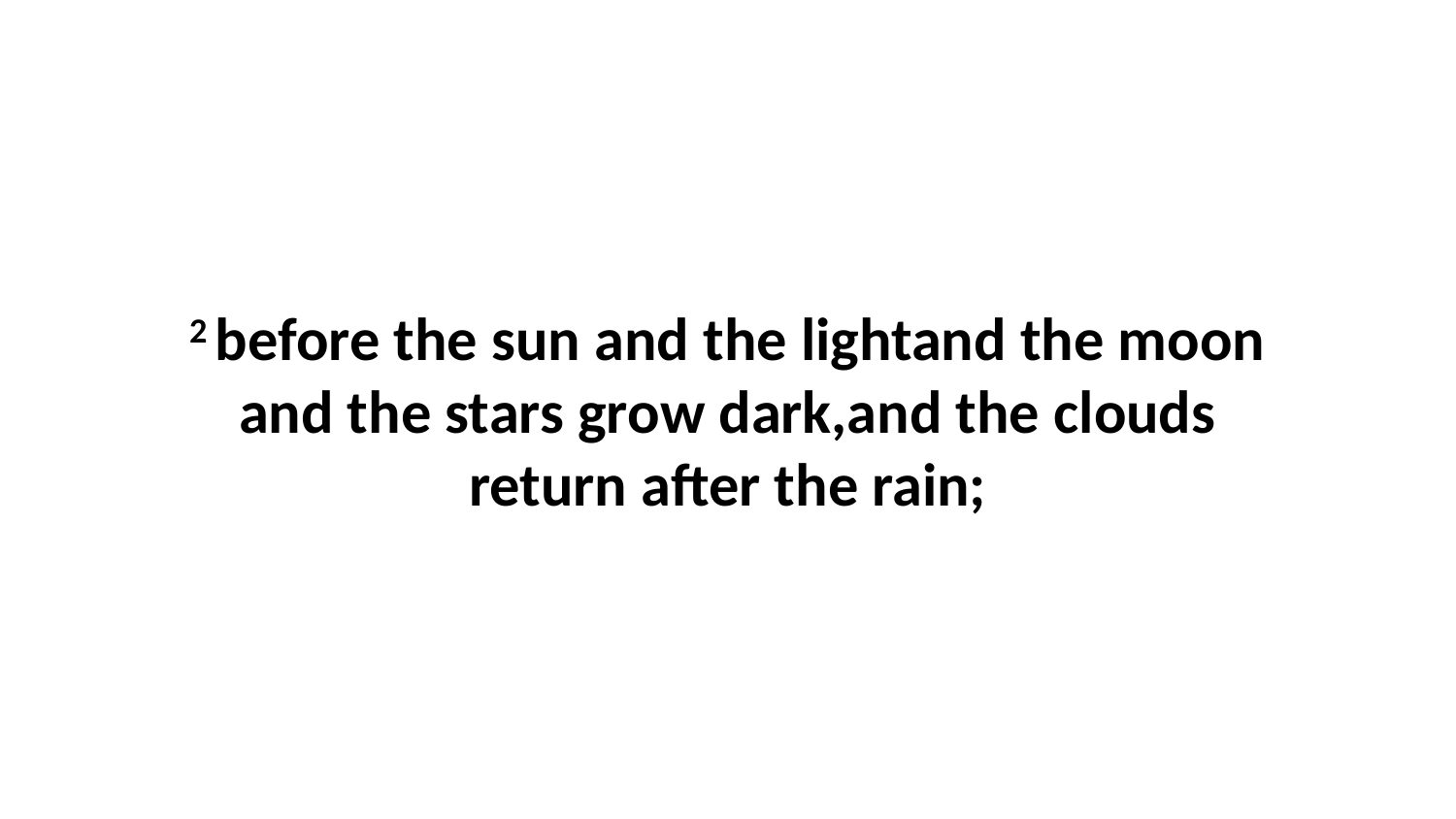

2 before the sun and the lightand the moon and the stars grow dark,and the clouds return after the rain;